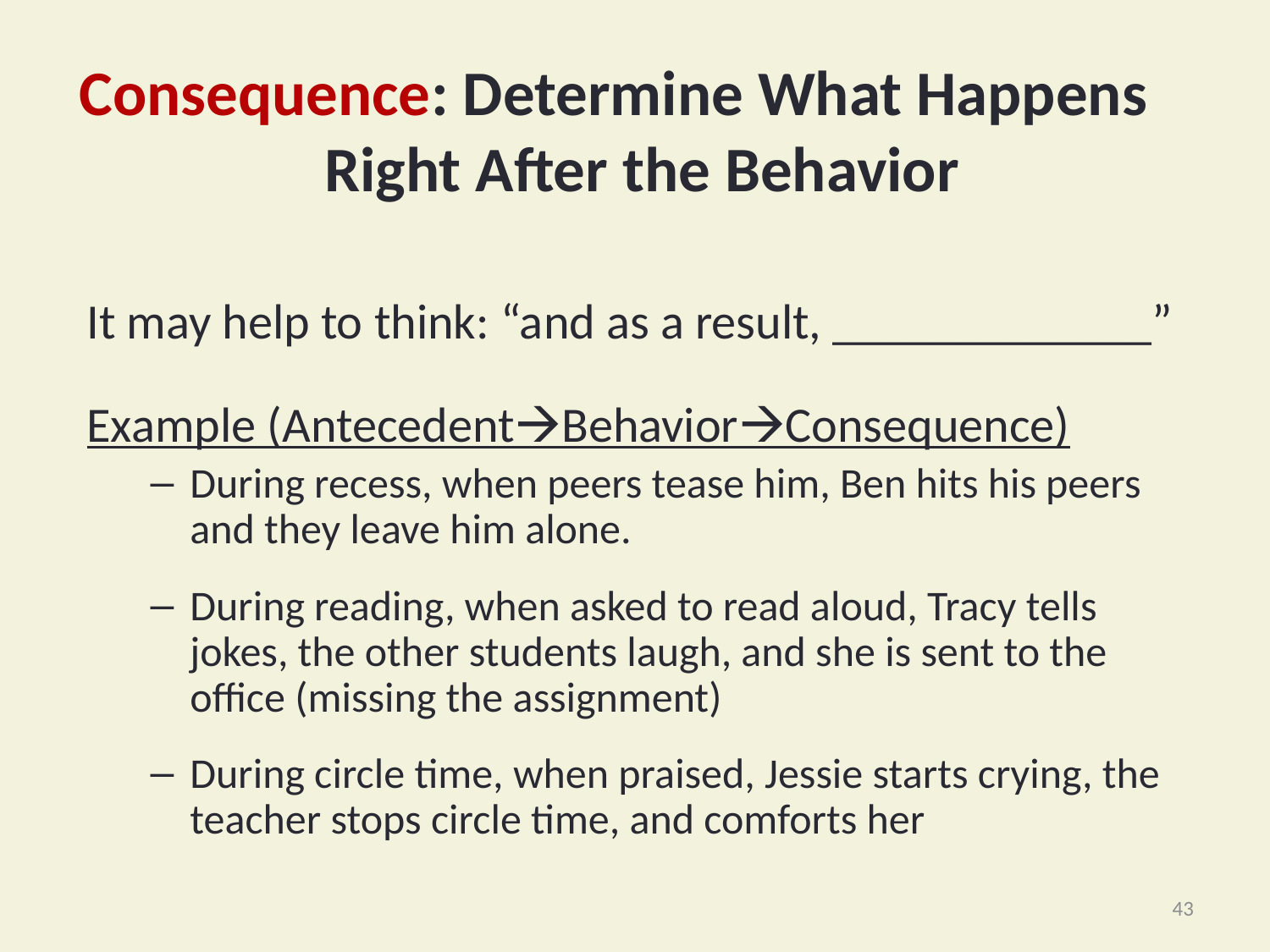

# Consequence: Determine What Happens     Right After the Behavior

It may help to think: “and as a result, _____________”

Example (Antecedent🡪Behavior🡪Consequence)
During recess, when peers tease him, Ben hits his peers and they leave him alone.

During reading, when asked to read aloud, Tracy tells jokes, the other students laugh, and she is sent to the office (missing the assignment)

During circle time, when praised, Jessie starts crying, the teacher stops circle time, and comforts her

43